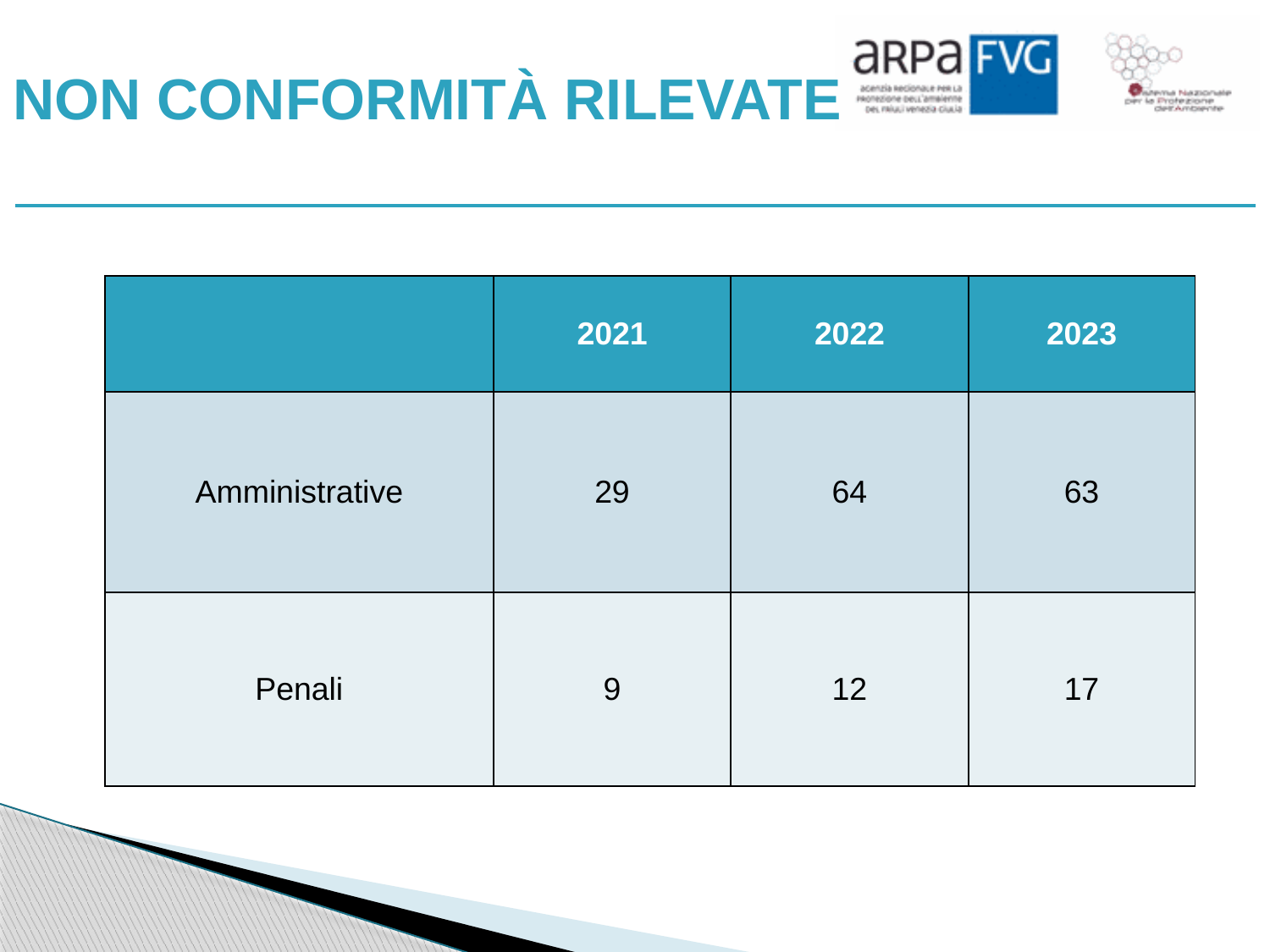

# NON CONFORMITÀ RILEVATE

|  | 2021 | 2022 | 2023 |
| --- | --- | --- | --- |
| Amministrative | 29 | 64 | 63 |
| Penali | 9 | 12 | 17 |